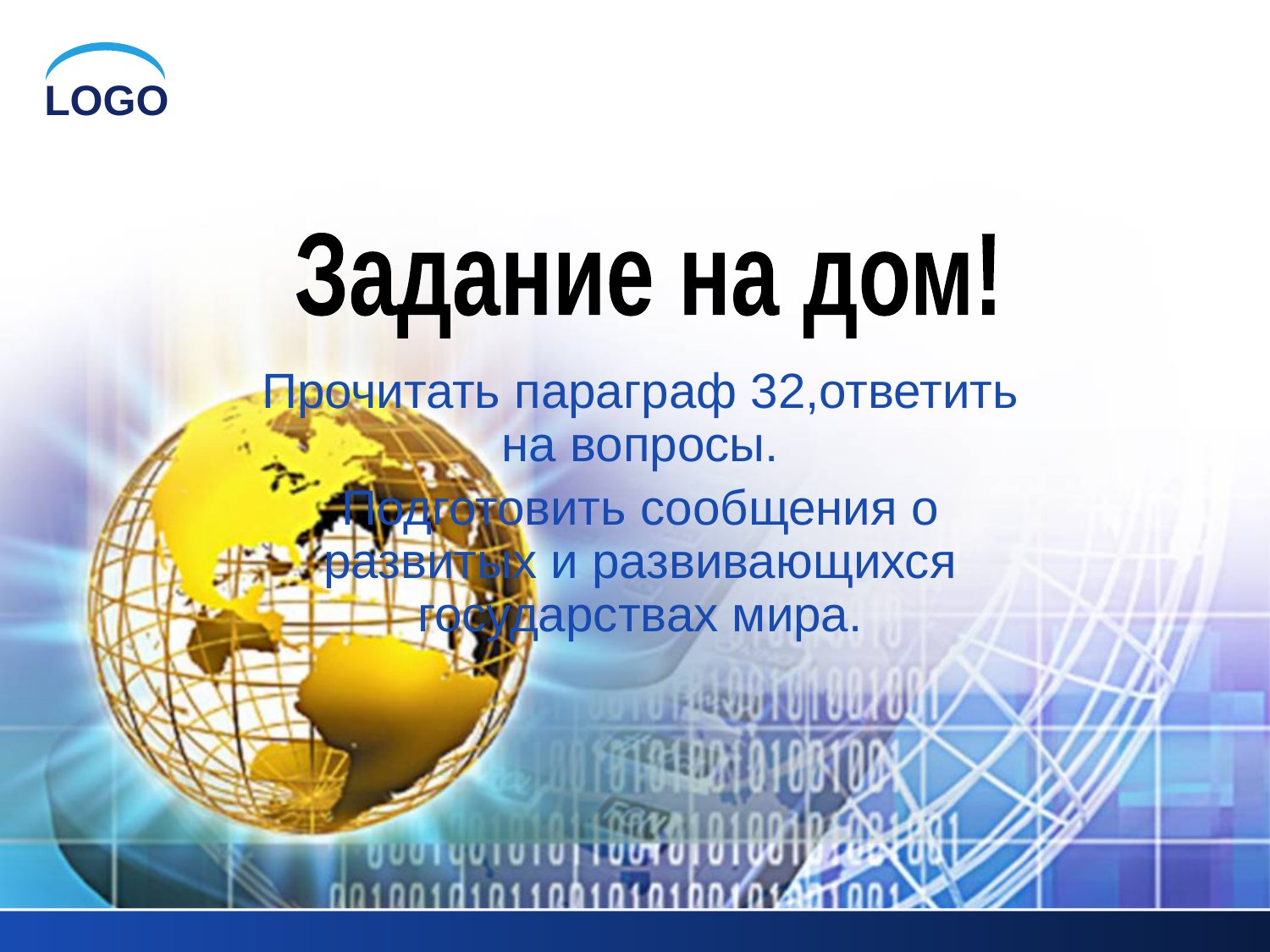

Задание на дом!
Прочитать параграф 32,ответить на вопросы.
Подготовить сообщения о развитых и развивающихся государствах мира.